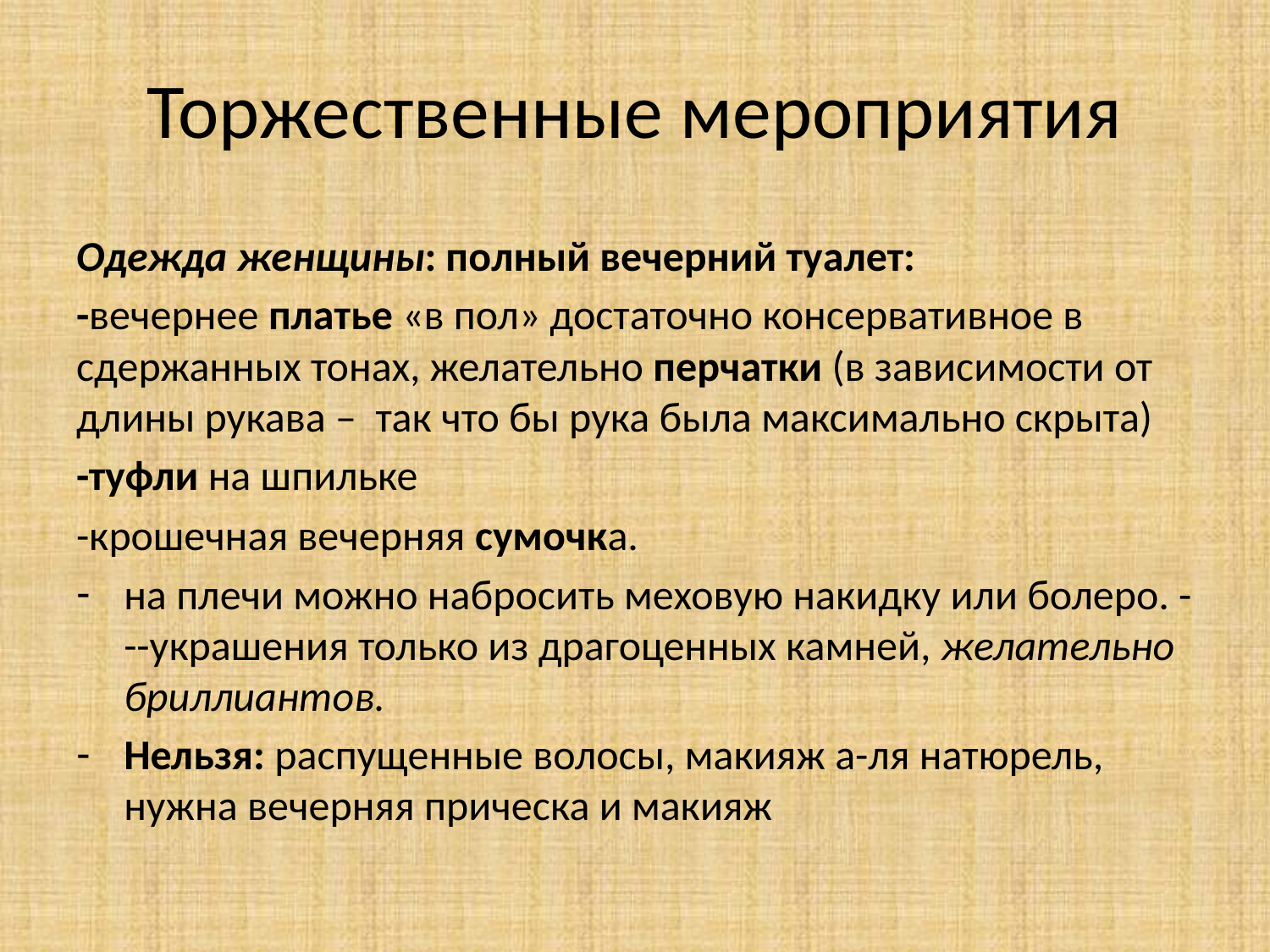

# Торжественные мероприятия
Одежда женщины: полный вечерний туалет:
-вечернее платье «в пол» достаточно консервативное в сдержанных тонах, желательно перчатки (в зависимости от длины рукава –  так что бы рука была максимально скрыта)
-туфли на шпильке
-крошечная вечерняя сумочка.
на плечи можно набросить меховую накидку или болеро. - --украшения только из драгоценных камней, желательно бриллиантов.
Нельзя: распущенные волосы, макияж а-ля натюрель, нужна вечерняя прическа и макияж